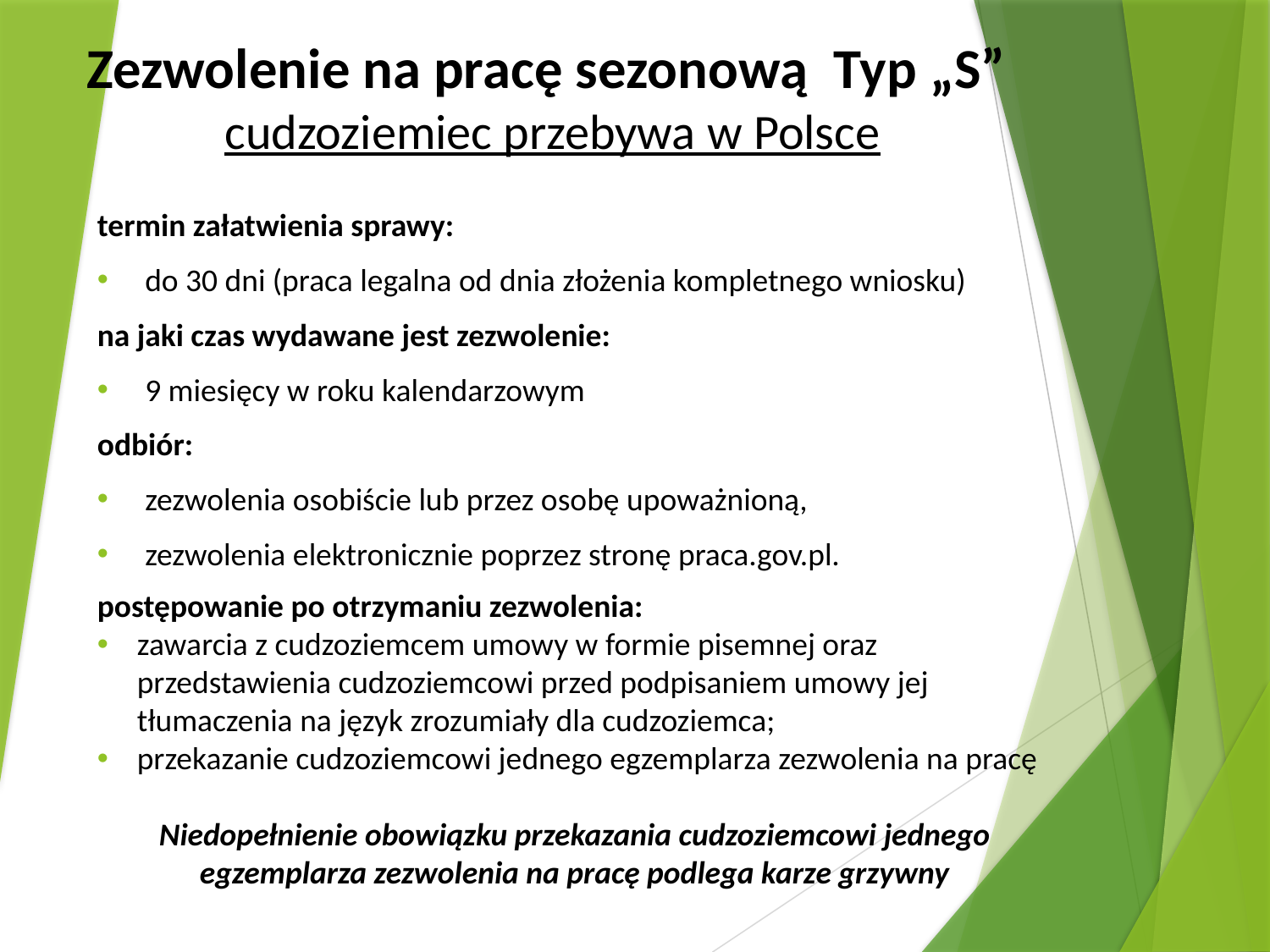

Zezwolenie na pracę sezonową  Typ „S”
cudzoziemiec przebywa w Polsce
termin załatwienia sprawy:
do 30 dni (praca legalna od dnia złożenia kompletnego wniosku)
na jaki czas wydawane jest zezwolenie:
9 miesięcy w roku kalendarzowym
odbiór:
zezwolenia osobiście lub przez osobę upoważnioną,
zezwolenia elektronicznie poprzez stronę praca.gov.pl.
postępowanie po otrzymaniu zezwolenia:
zawarcia z cudzoziemcem umowy w formie pisemnej oraz przedstawienia cudzoziemcowi przed podpisaniem umowy jej tłumaczenia na język zrozumiały dla cudzoziemca;
przekazanie cudzoziemcowi jednego egzemplarza zezwolenia na pracę

Niedopełnienie obowiązku przekazania cudzoziemcowi jednego egzemplarza zezwolenia na pracę podlega karze grzywny